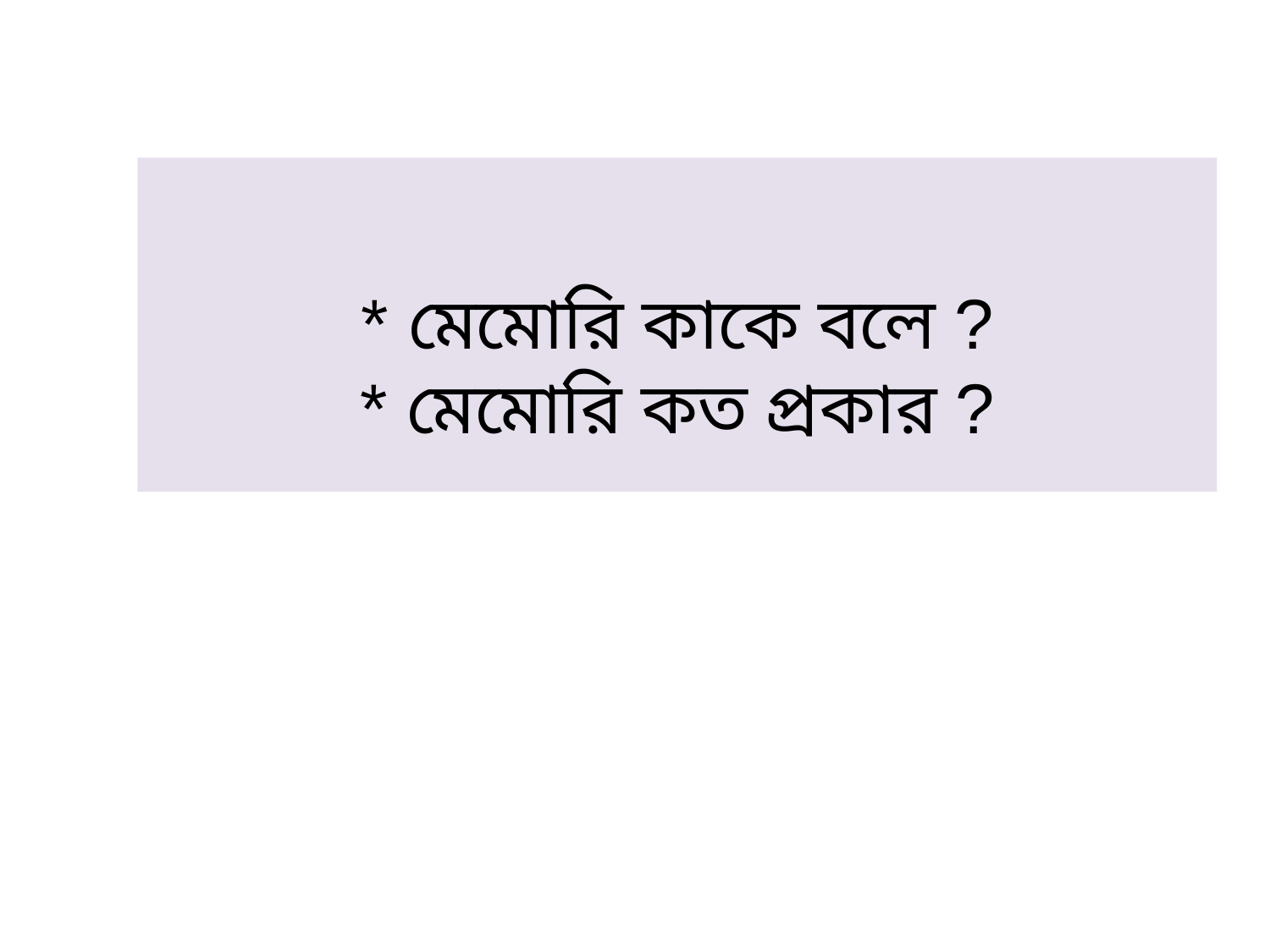

* মেমোরি কাকে বলে ?
* মেমোরি কত প্রকার ?